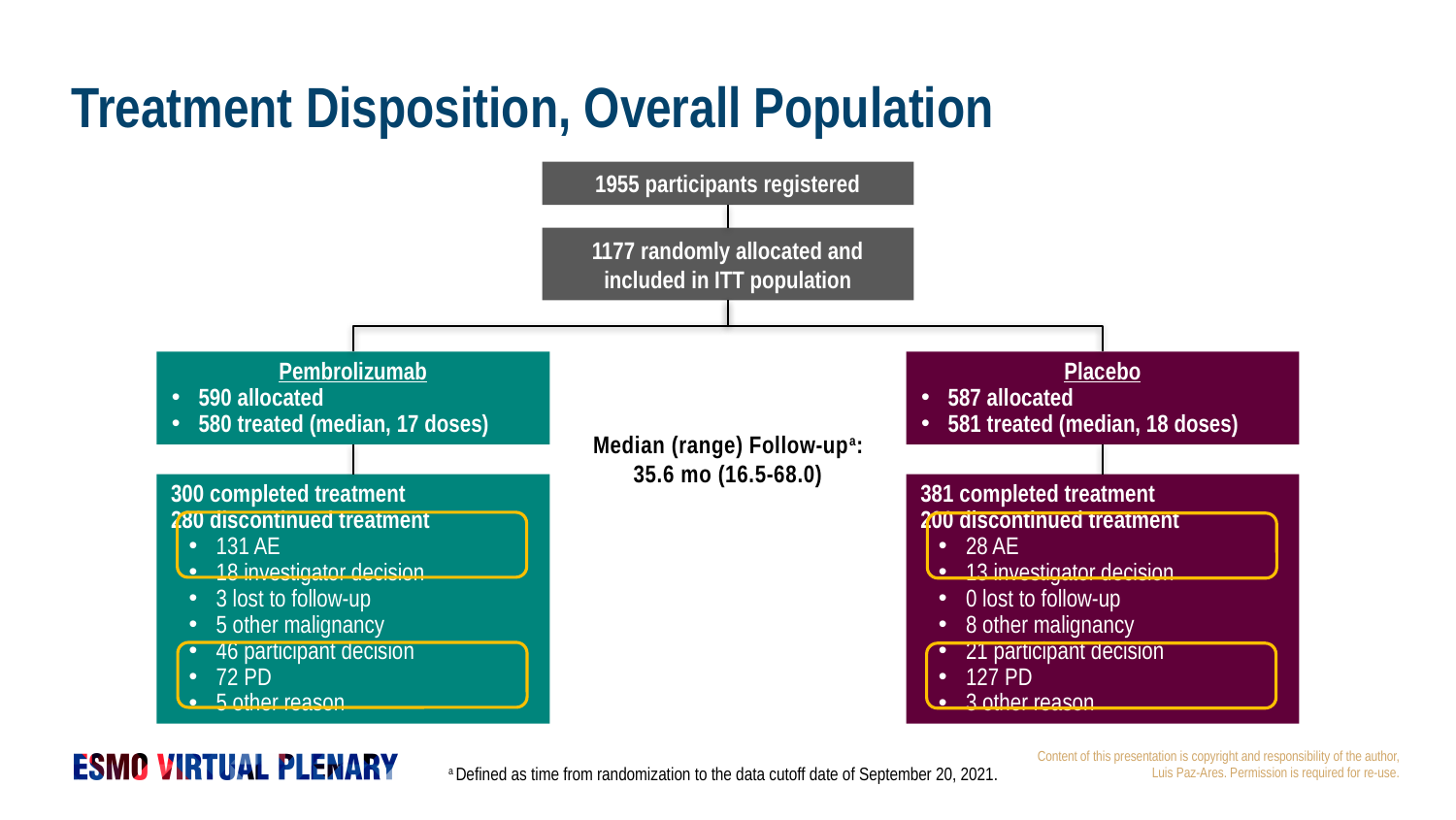

# Treatment Disposition, Overall Population
1955 participants registered
1177 randomly allocated and included in ITT population
Pembrolizumab
590 allocated
580 treated (median, 17 doses)
Placebo
587 allocated
581 treated (median, 18 doses)
Median (range) Follow-upa:
35.6 mo (16.5-68.0)
300 completed treatment
280 discontinued treatment
131 AE
18 investigator decision
3 lost to follow-up
5 other malignancy
46 participant decision
72 PD
5 other reason
381 completed treatment
200 discontinued treatment
28 AE
13 investigator decision
0 lost to follow-up
8 other malignancy
21 participant decision
127 PD
3 other reason

a Defined as time from randomization to the data cutoff date of September 20, 2021.